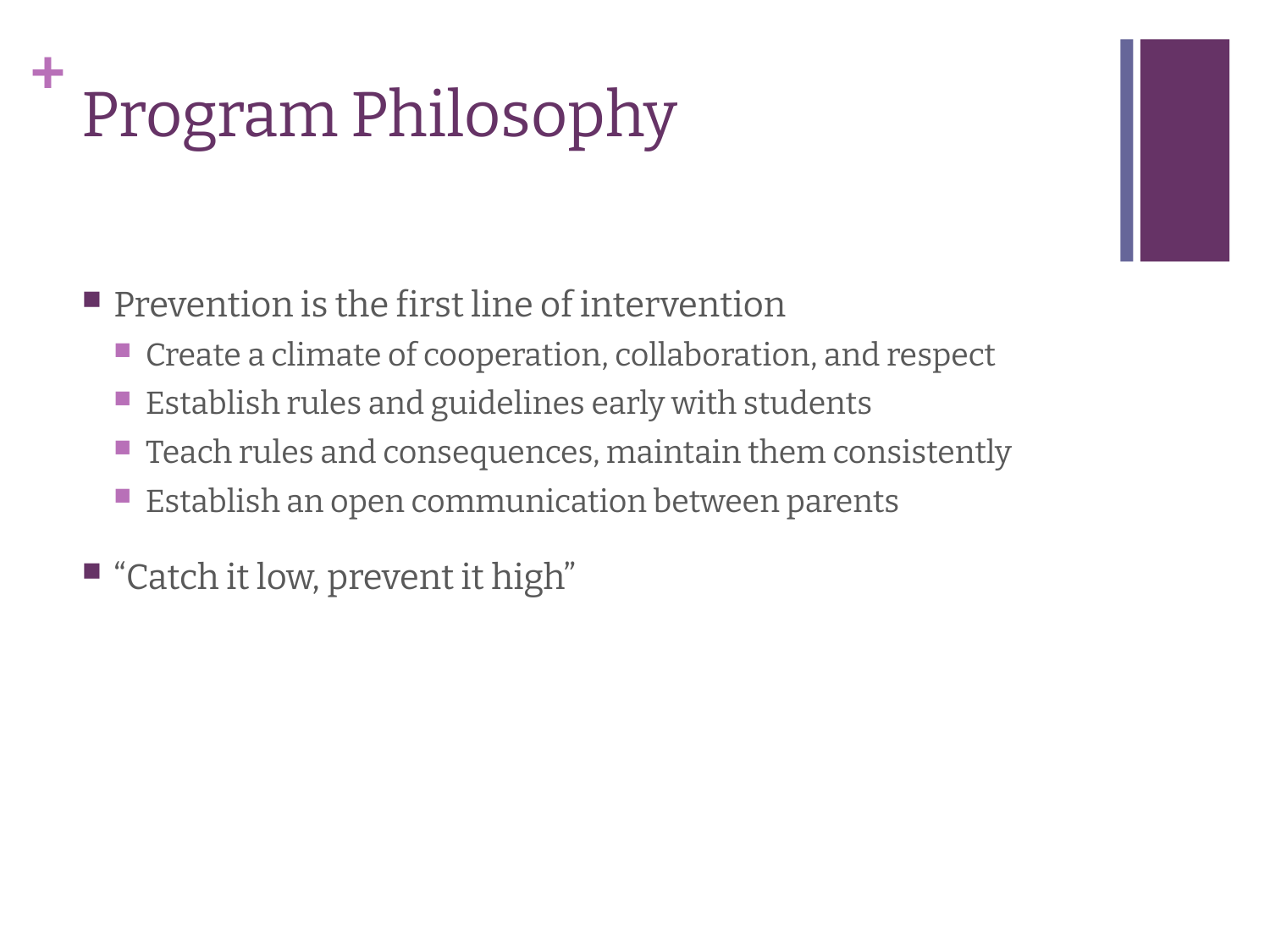

# Program Philosophy
Prevention is the first line of intervention
Create a climate of cooperation, collaboration, and respect
Establish rules and guidelines early with students
Teach rules and consequences, maintain them consistently
Establish an open communication between parents
“Catch it low, prevent it high”